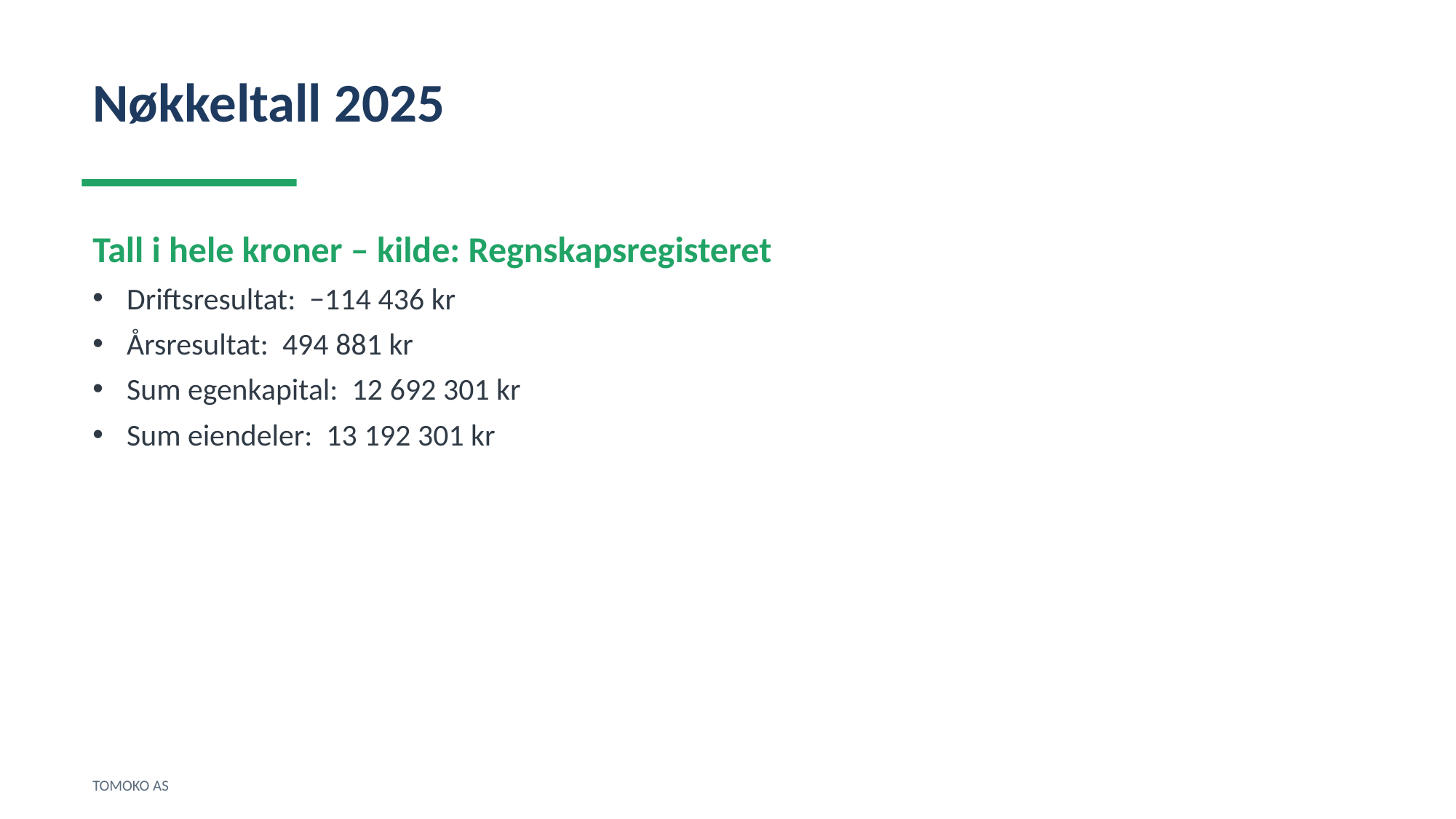

Nøkkeltall 2025

Tall i hele kroner – kilde: Regnskapsregisteret
Driftsresultat:  −114 436 kr
Årsresultat:  494 881 kr
Sum egenkapital:  12 692 301 kr
Sum eiendeler:  13 192 301 kr
TOMOKO AS